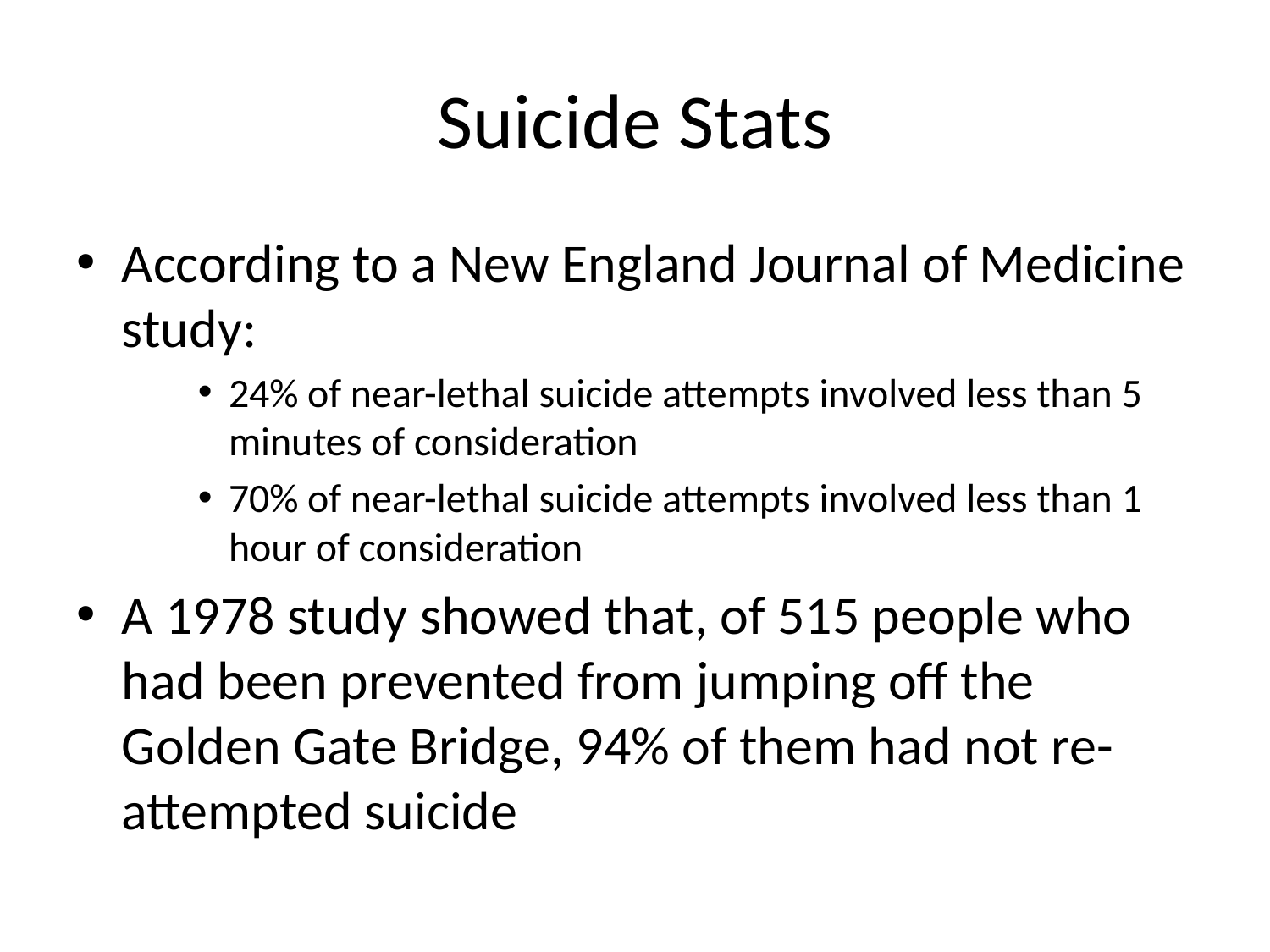

# Suicide Stats
According to a New England Journal of Medicine study:
24% of near-lethal suicide attempts involved less than 5 minutes of consideration
70% of near-lethal suicide attempts involved less than 1 hour of consideration
A 1978 study showed that, of 515 people who had been prevented from jumping off the Golden Gate Bridge, 94% of them had not re-attempted suicide